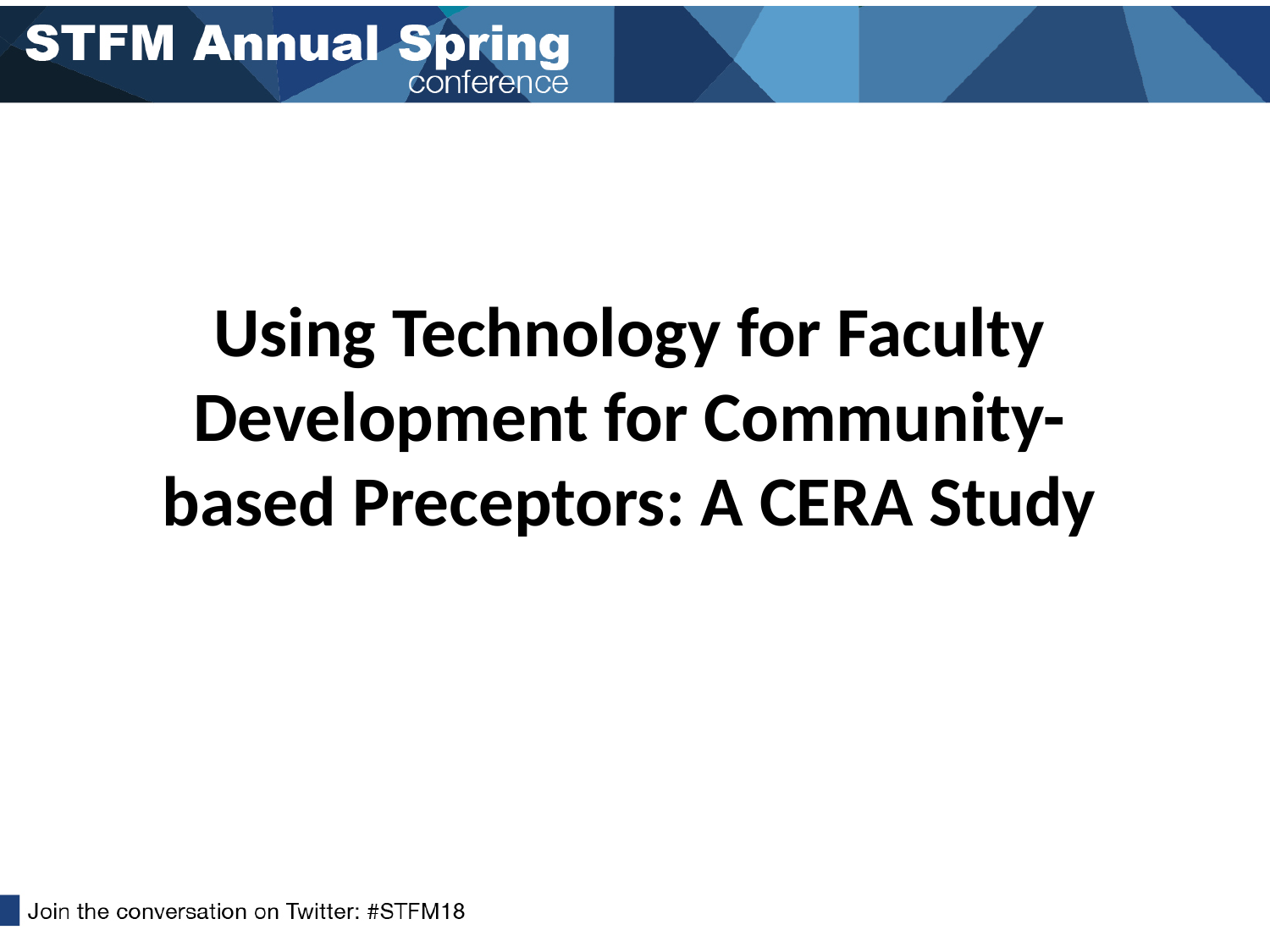

# Using Technology for Faculty Development for Community-based Preceptors: A CERA Study